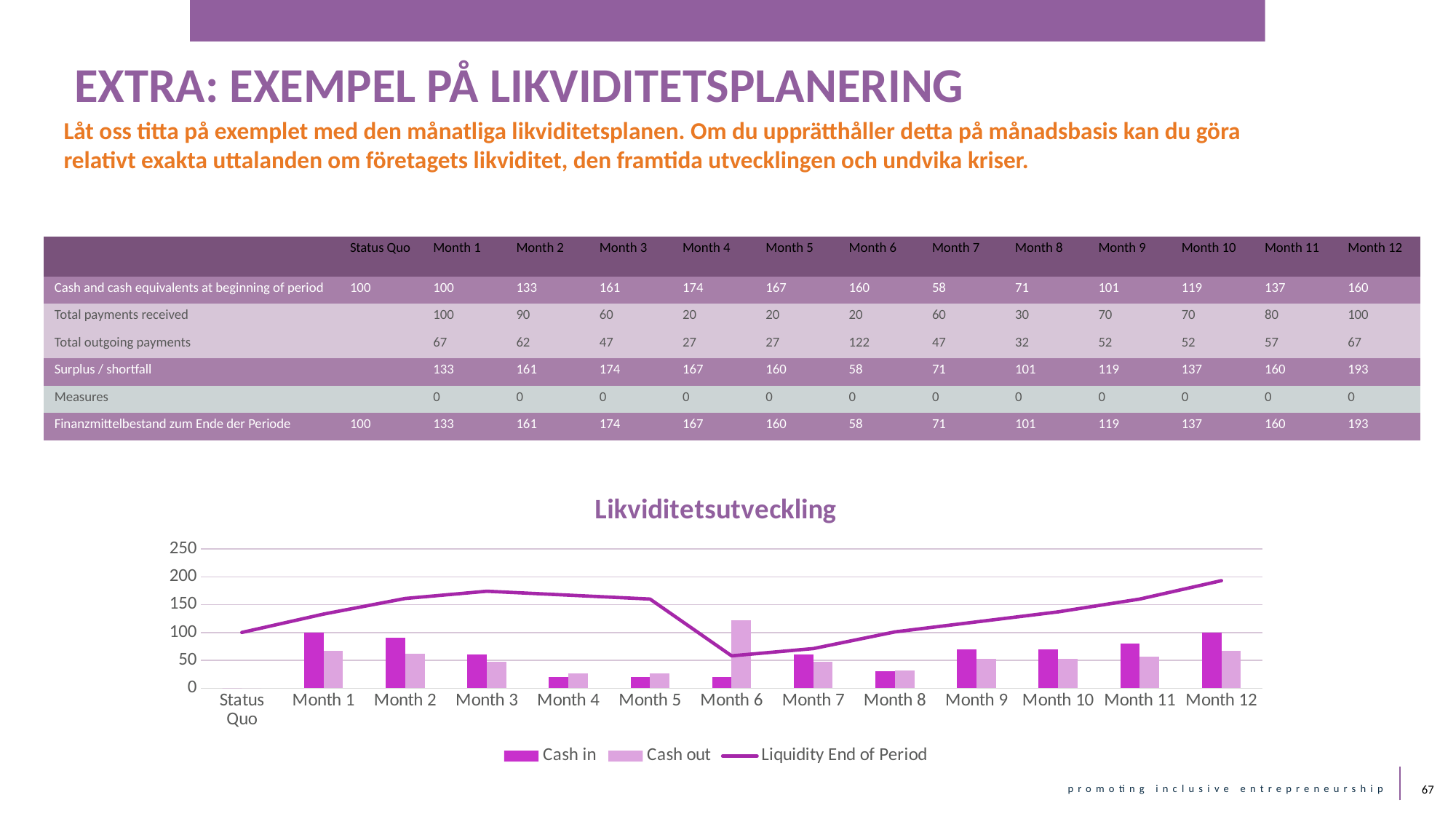

EXTRA: EXEMPEL PÅ LIKVIDITETSPLANERING
Låt oss titta på exemplet med den månatliga likviditetsplanen. Om du upprätthåller detta på månadsbasis kan du göra relativt exakta uttalanden om företagets likviditet, den framtida utvecklingen och undvika kriser.
|  | Status Quo | Month 1 | Month 2 | Month 3 | Month 4 | Month 5 | Month 6 | Month 7 | Month 8 | Month 9 | Month 10 | Month 11 | Month 12 |
| --- | --- | --- | --- | --- | --- | --- | --- | --- | --- | --- | --- | --- | --- |
| Cash and cash equivalents at beginning of period | 100 | 100 | 133 | 161 | 174 | 167 | 160 | 58 | 71 | 101 | 119 | 137 | 160 |
| Total payments received |  | 100 | 90 | 60 | 20 | 20 | 20 | 60 | 30 | 70 | 70 | 80 | 100 |
| Total outgoing payments |  | 67 | 62 | 47 | 27 | 27 | 122 | 47 | 32 | 52 | 52 | 57 | 67 |
| Surplus / shortfall |  | 133 | 161 | 174 | 167 | 160 | 58 | 71 | 101 | 119 | 137 | 160 | 193 |
| Measures |  | 0 | 0 | 0 | 0 | 0 | 0 | 0 | 0 | 0 | 0 | 0 | 0 |
| Finanzmittelbestand zum Ende der Periode | 100 | 133 | 161 | 174 | 167 | 160 | 58 | 71 | 101 | 119 | 137 | 160 | 193 |

### Chart: Likviditetsutveckling

| Category | Cash in | Cash out | Liquidity End of Period |
|---|---|---|---|
| Status Quo | 0.0 | 0.0 | 100.0 |
| Month 1 | 100.0 | 67.0 | 133.0 |
| Month 2 | 90.0 | 62.0 | 161.0 |
| Month 3 | 60.0 | 47.0 | 174.0 |
| Month 4 | 20.0 | 27.0 | 167.0 |
| Month 5 | 20.0 | 27.0 | 160.0 |
| Month 6 | 20.0 | 122.0 | 58.0 |
| Month 7 | 60.0 | 47.0 | 71.0 |
| Month 8 | 30.0 | 32.0 | 101.0 |
| Month 9 | 70.0 | 52.0 | 119.0 |
| Month 10 | 70.0 | 52.0 | 137.0 |
| Month 11 | 80.0 | 57.0 | 160.0 |
| Month 12 | 100.0 | 67.0 | 193.0 |
67